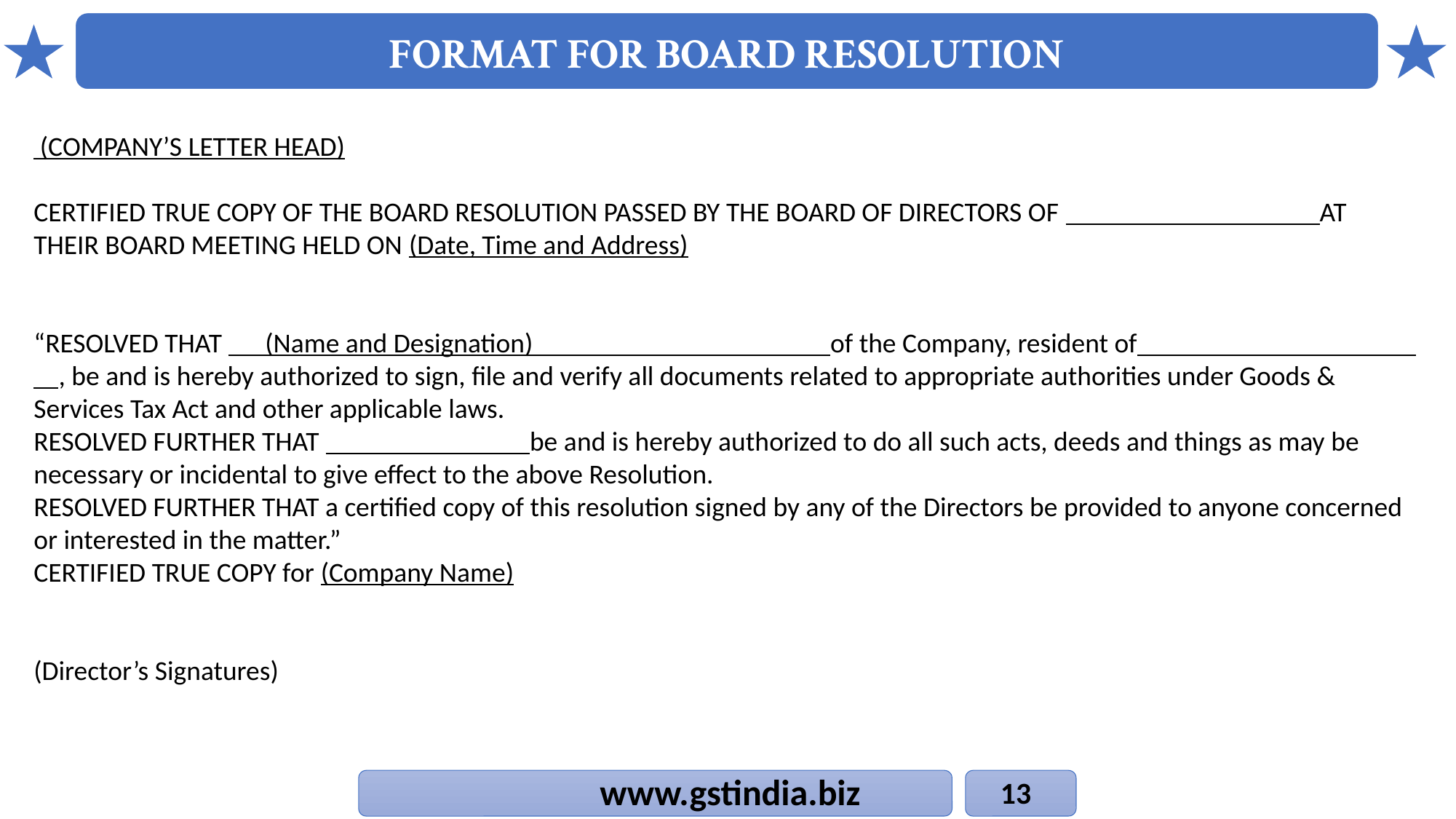

FORMAT FOR BOARD RESOLUTION

 (COMPANY’S LETTER HEAD)

CERTIFIED TRUE COPY OF THE BOARD RESOLUTION PASSED BY THE BOARD OF DIRECTORS OF                                          AT THEIR BOARD MEETING HELD ON (Date, Time and Address)

“RESOLVED THAT       (Name and Designation)                                                of the Company, resident of                                                  , be and is hereby authorized to sign, file and verify all documents related to appropriate authorities under Goods & Services Tax Act and other applicable laws.
RESOLVED FURTHER THAT                                  be and is hereby authorized to do all such acts, deeds and things as may be necessary or incidental to give effect to the above Resolution.
RESOLVED FURTHER THAT a certified copy of this resolution signed by any of the Directors be provided to anyone concerned or interested in the matter.”
CERTIFIED TRUE COPY for (Company Name)

(Director’s Signatures)
www.gstindia.biz

13